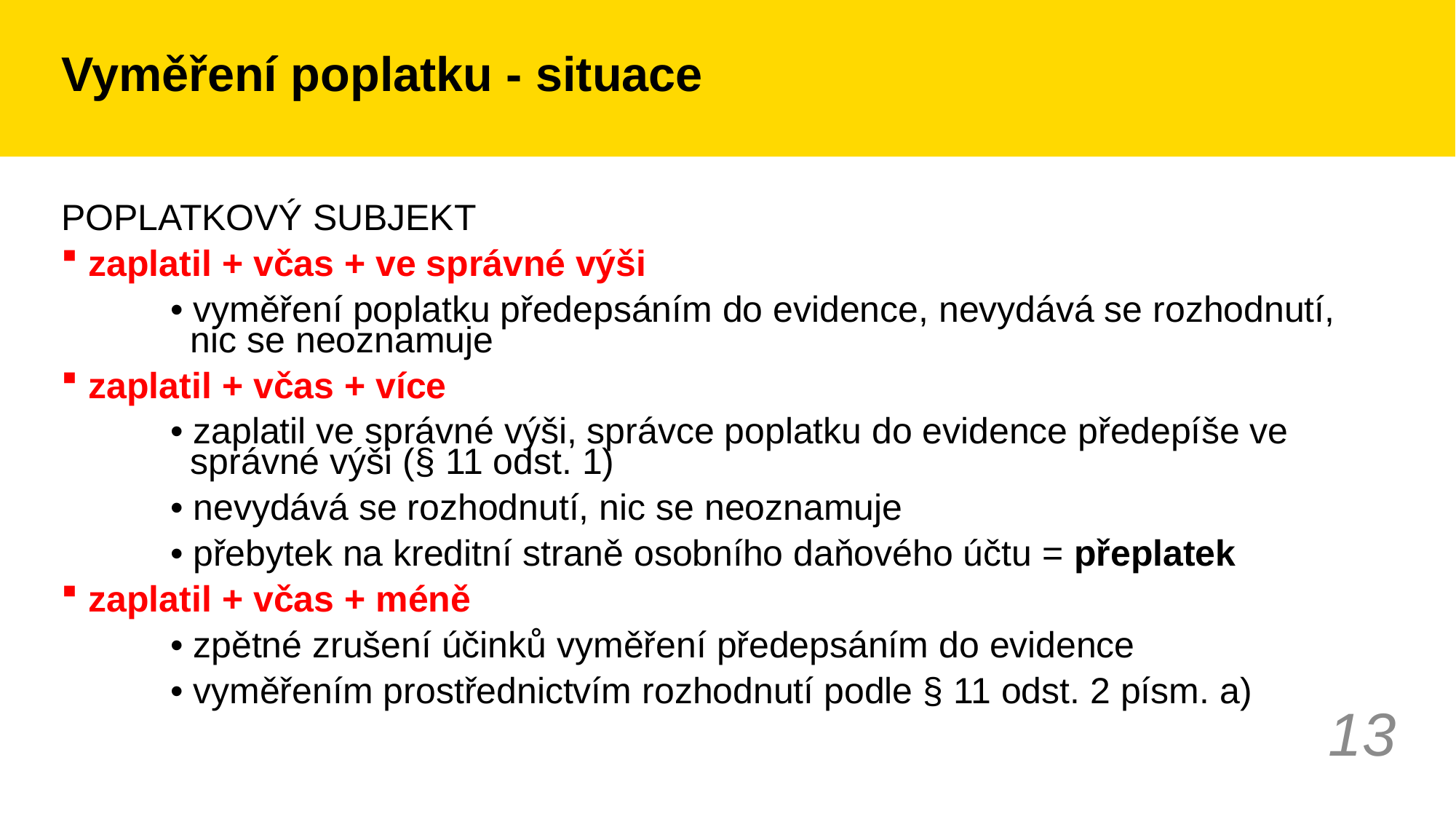

# Vyměření poplatku - situace
POPLATKOVÝ SUBJEKT
zaplatil + včas + ve správné výši
	• vyměření poplatku předepsáním do evidence, nevydává se rozhodnutí, 	 	  nic se neoznamuje
zaplatil + včas + více
	• zaplatil ve správné výši, správce poplatku do evidence předepíše ve 	 	  správné výši (§ 11 odst. 1)
	• nevydává se rozhodnutí, nic se neoznamuje
	• přebytek na kreditní straně osobního daňového účtu = přeplatek
zaplatil + včas + méně
	• zpětné zrušení účinků vyměření předepsáním do evidence
	• vyměřením prostřednictvím rozhodnutí podle § 11 odst. 2 písm. a)
13